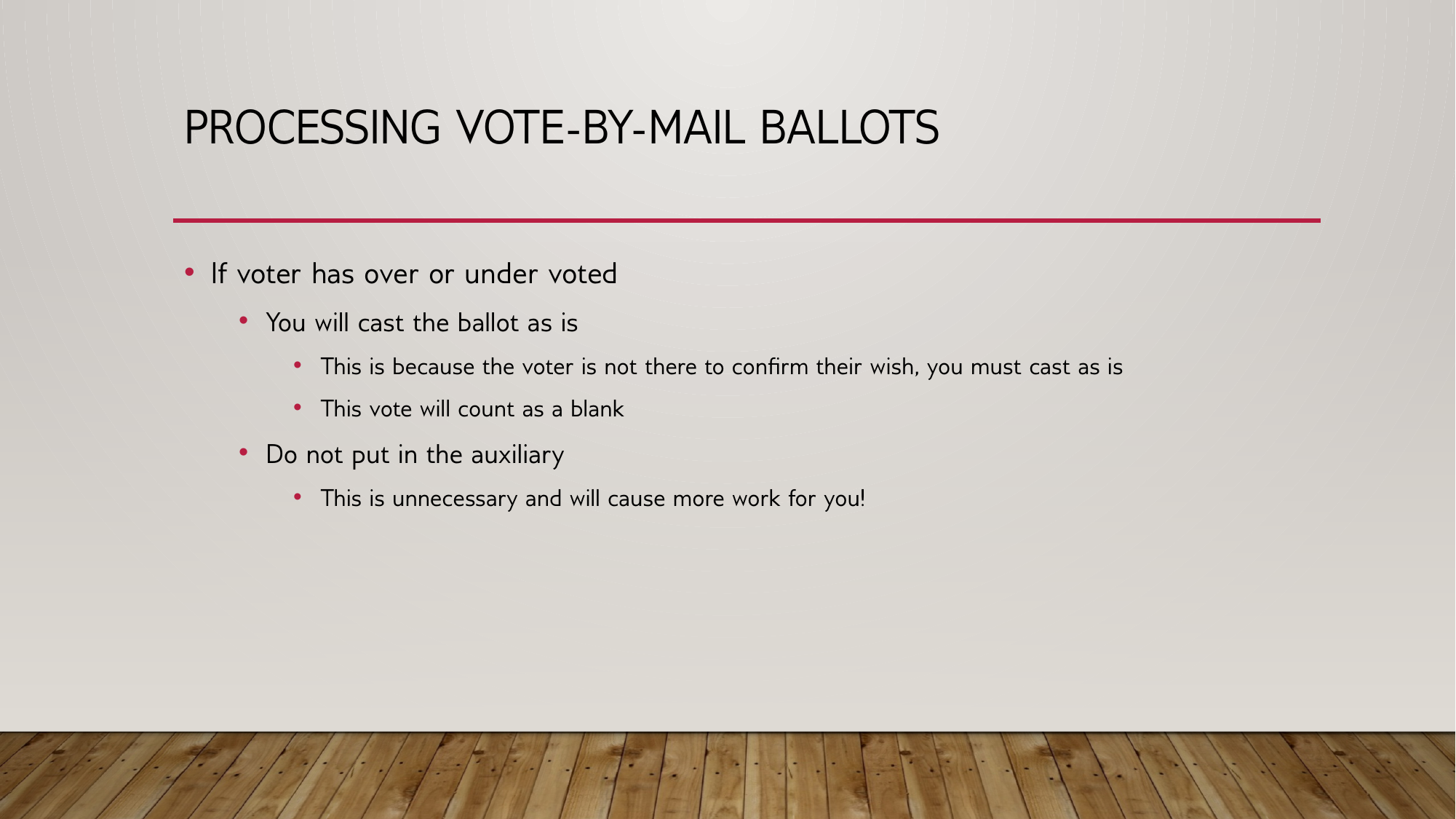

# Processing Vote-BY-MAIL BALLOTS
If voter has over or under voted
You will cast the ballot as is
This is because the voter is not there to confirm their wish, you must cast as is
This vote will count as a blank
Do not put in the auxiliary
This is unnecessary and will cause more work for you!